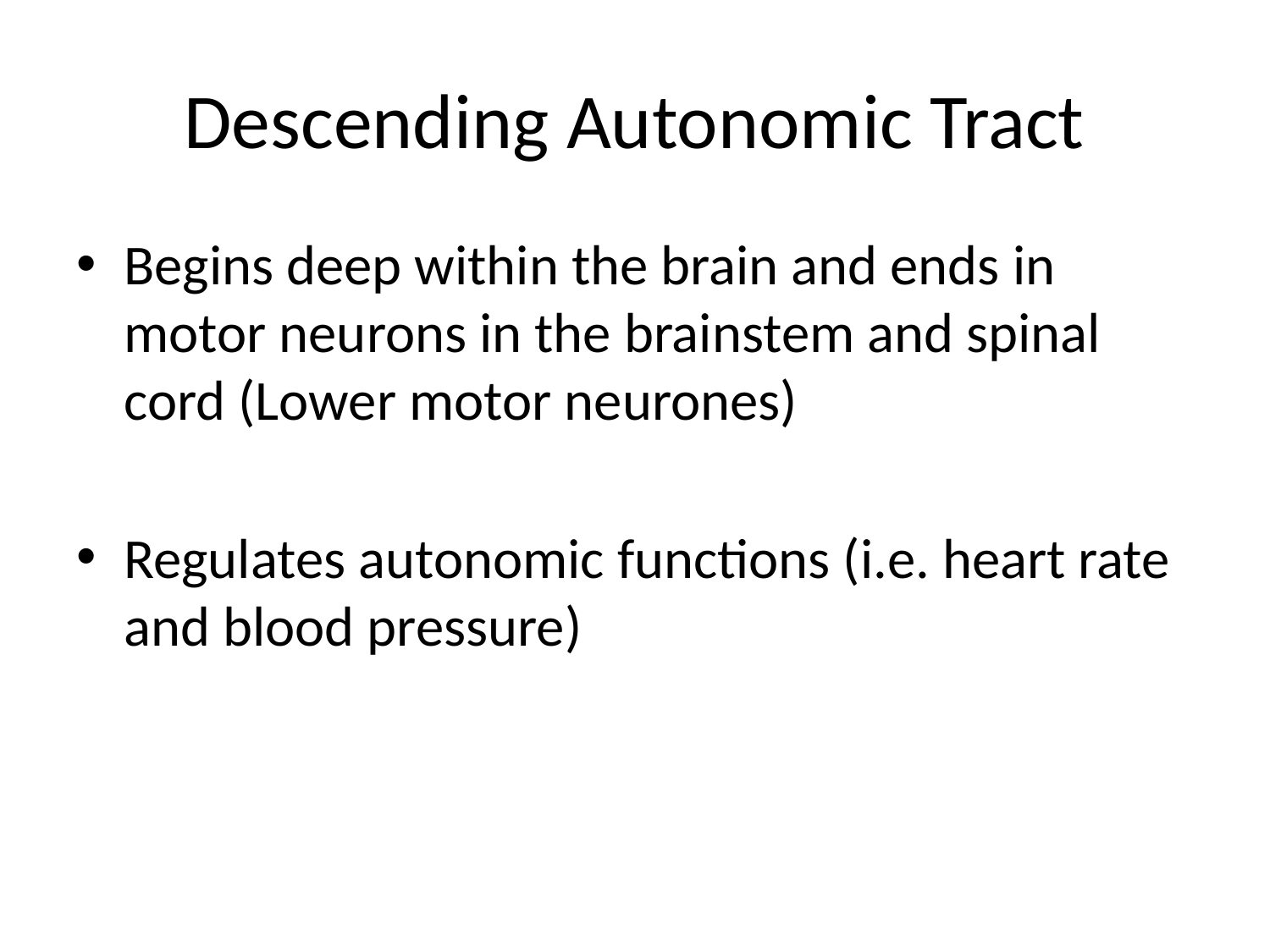

# Descending Autonomic Tract
Begins deep within the brain and ends in motor neurons in the brainstem and spinal cord (Lower motor neurones)

Regulates autonomic functions (i.e. heart rate and blood pressure)